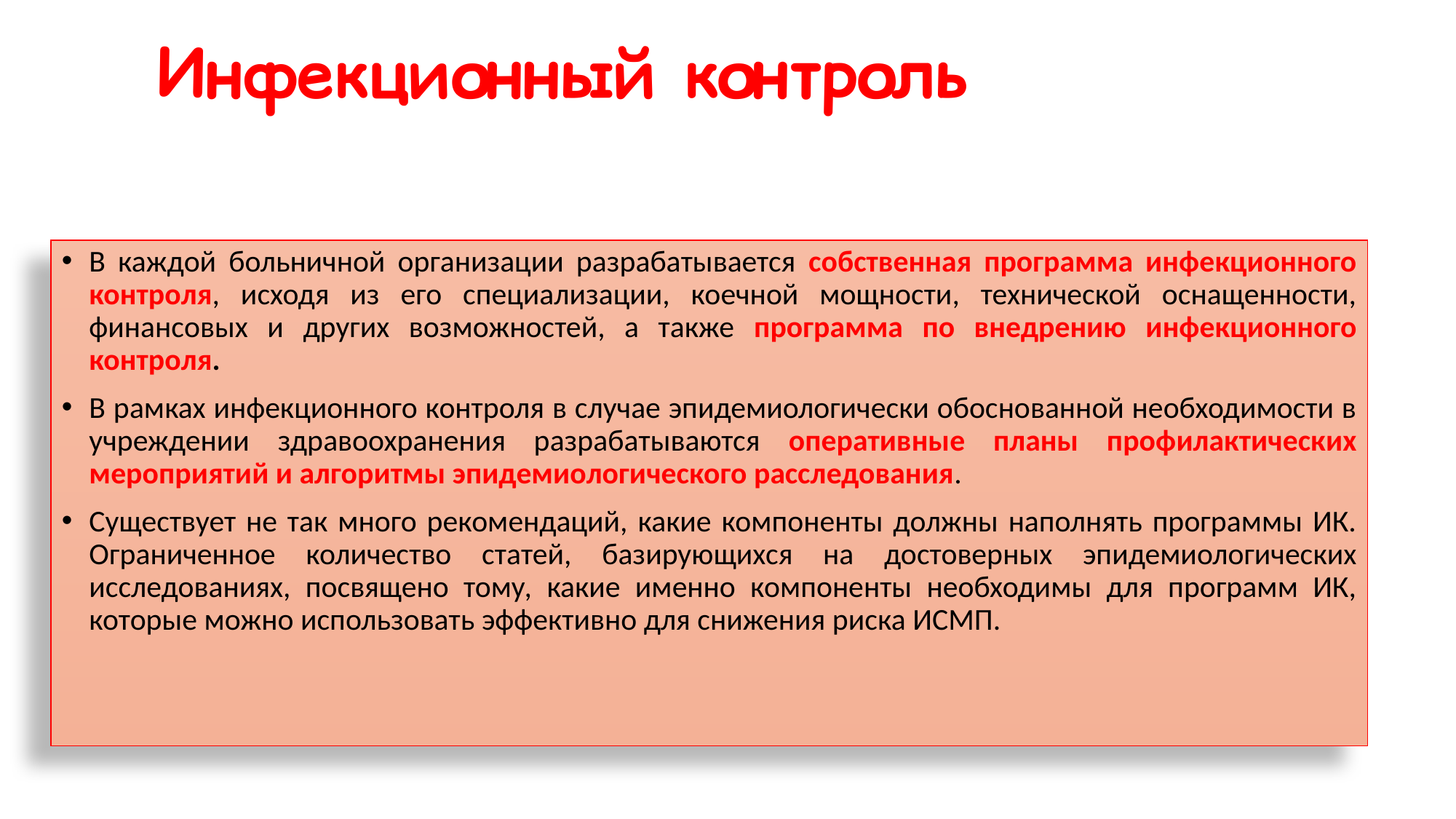

# Инфекционный контроль
В каждой больничной организации разрабатывается собственная программа инфекционного контроля, исходя из его специализации, коечной мощности, технической оснащенности, финансовых и других возможностей, а также программа по внедрению инфекционного контроля.
В рамках инфекционного контроля в случае эпидемиологически обоснованной необходимости в учреждении здравоохранения разрабатываются оперативные планы профилактических мероприятий и алгоритмы эпидемиологического расследования.
Существует не так много рекомендаций, какие компоненты должны наполнять программы ИК. Ограниченное количество статей, базирующихся на достоверных эпидемиологических исследованиях, посвящено тому, какие именно компоненты необходимы для программ ИК, которые можно использовать эффективно для снижения риска ИСМП.